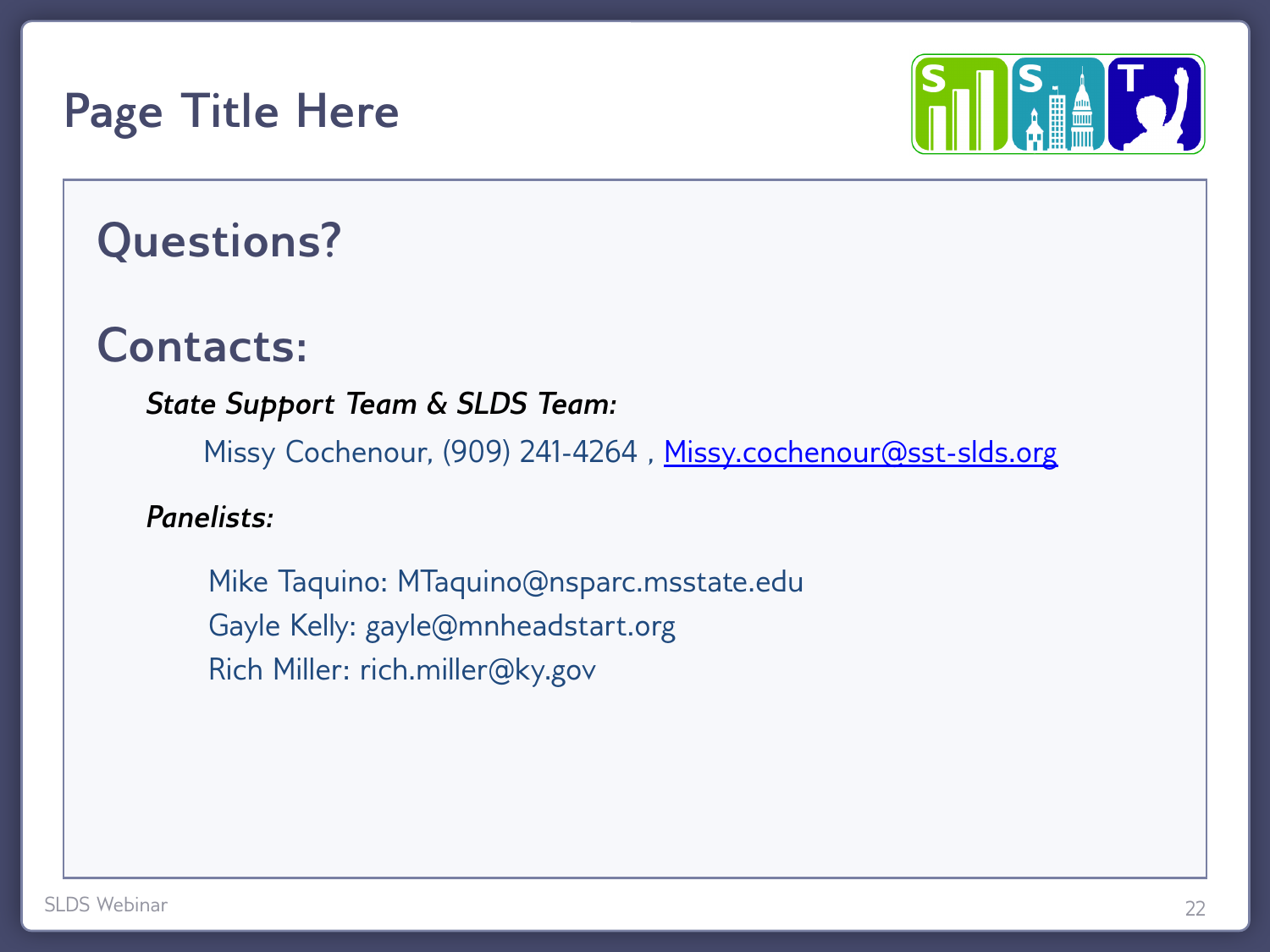

Page Title Here
Questions?

Contacts:
State Support Team & SLDS Team:
  Missy Cochenour, (909) 241-4264 , Missy.cochenour@sst-slds.org

Panelists:

Mike Taquino: MTaquino@nsparc.msstate.edu
Gayle Kelly: gayle@mnheadstart.org
Rich Miller: rich.miller@ky.gov
SLDS Webinar
22